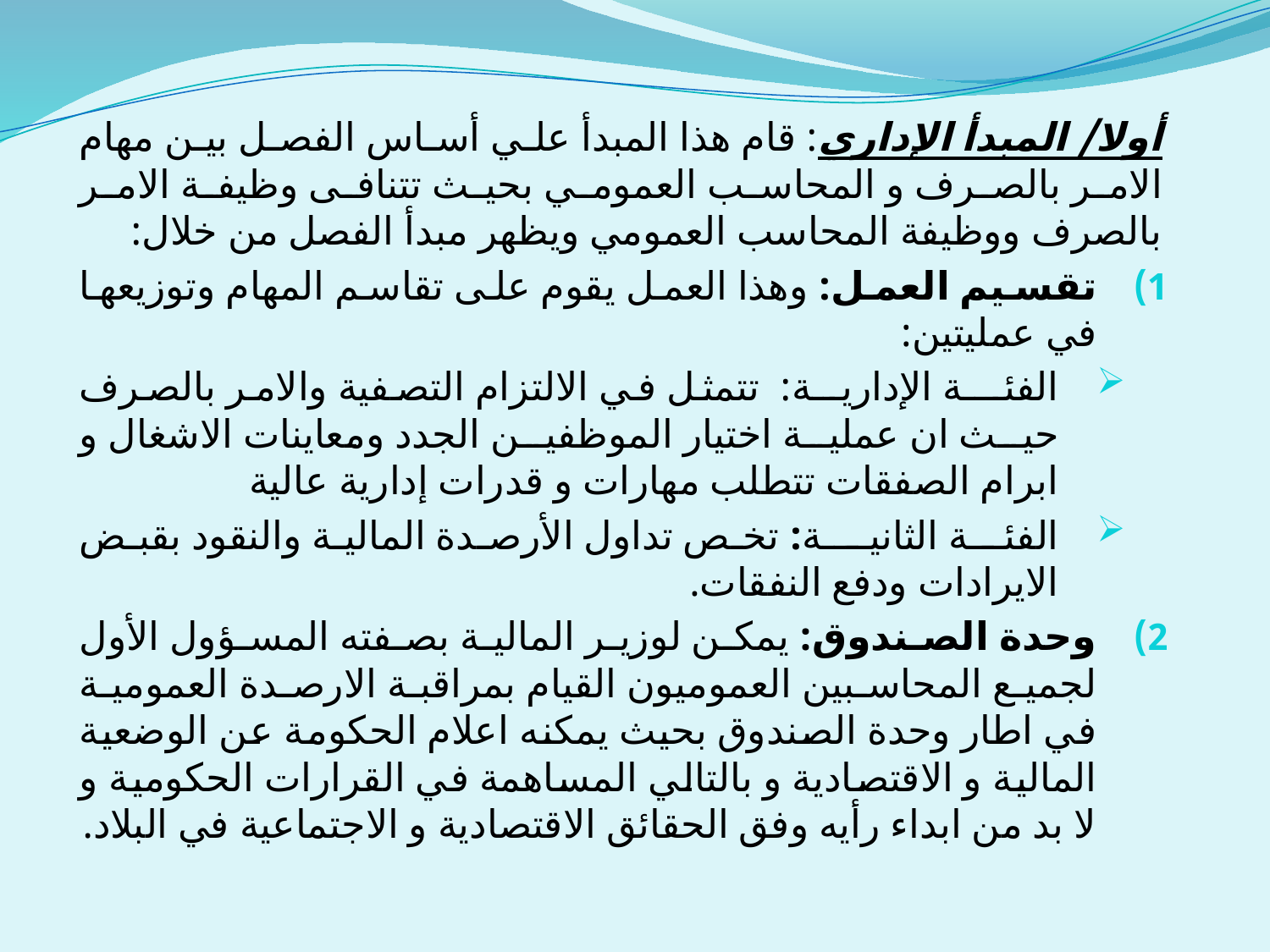

أولا/ المبدأ الإداري: قام هذا المبدأ علي أساس الفصل بين مهام الامر بالصرف و المحاسب العمومي بحيث تتنافى وظيفة الامر بالصرف ووظيفة المحاسب العمومي ويظهر مبدأ الفصل من خلال:
تقسيم العمل: وهذا العمل يقوم على تقاسم المهام وتوزيعها في عمليتين:
الفئـــة الإداريــة:  تتمثل في الالتزام التصفية والامر بالصرف حيث ان عملية اختيار الموظفين الجدد ومعاينات الاشغال و ابرام الصفقات تتطلب مهارات و قدرات إدارية عالية
الفئــة الثانيـــة: تخص تداول الأرصدة المالية والنقود بقبض الايرادات ودفع النفقات.
وحدة الصندوق: يمكن لوزير المالية بصفته المسؤول الأول لجميع المحاسبين العموميون القيام بمراقبة الارصدة العمومية في اطار وحدة الصندوق بحيث يمكنه اعلام الحكومة عن الوضعية المالية و الاقتصادية و بالتالي المساهمة في القرارات الحكومية و لا بد من ابداء رأيه وفق الحقائق الاقتصادية و الاجتماعية في البلاد.